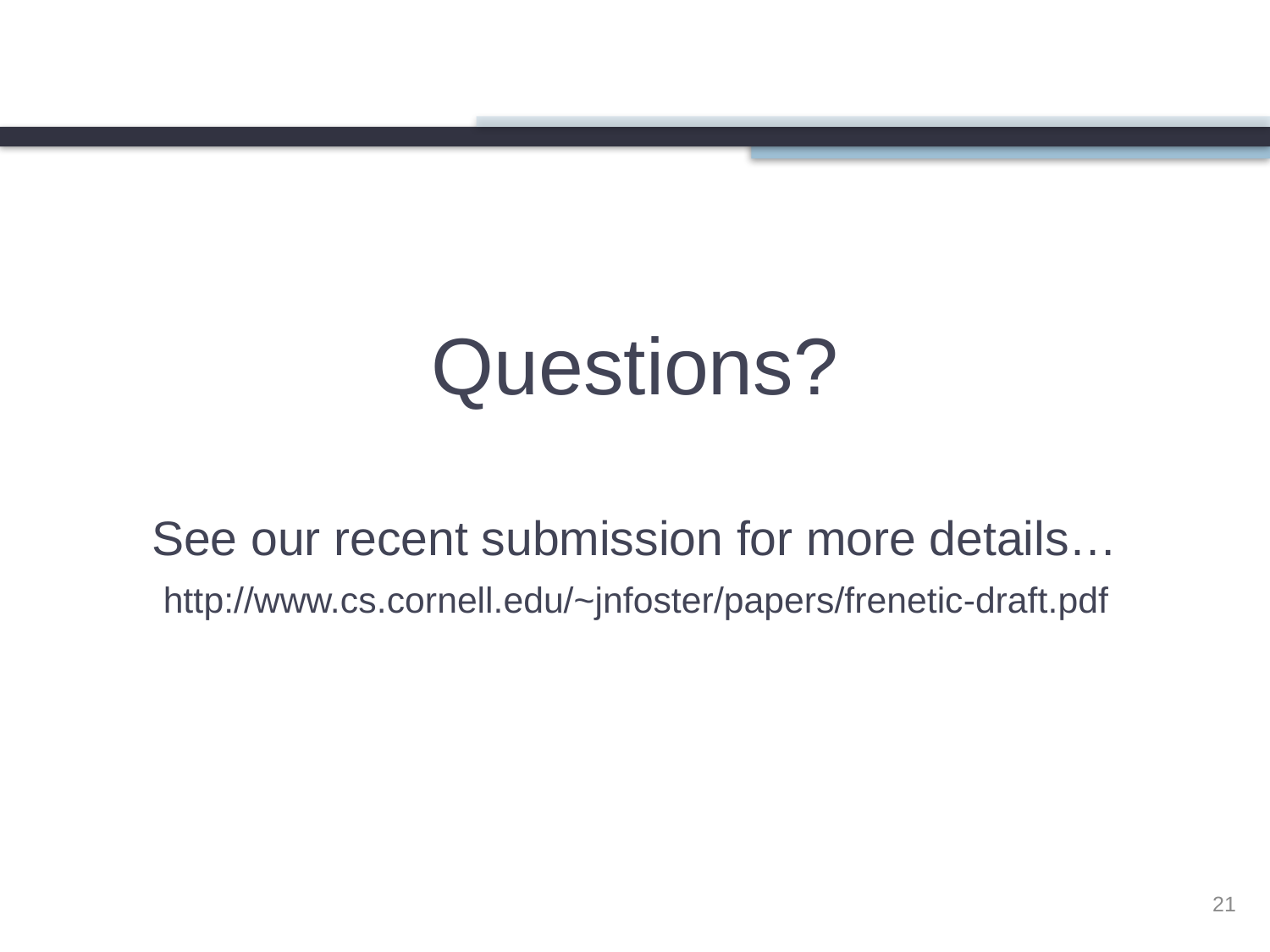

# Questions? See our recent submission for more details… http://www.cs.cornell.edu/~jnfoster/papers/frenetic-draft.pdf
21